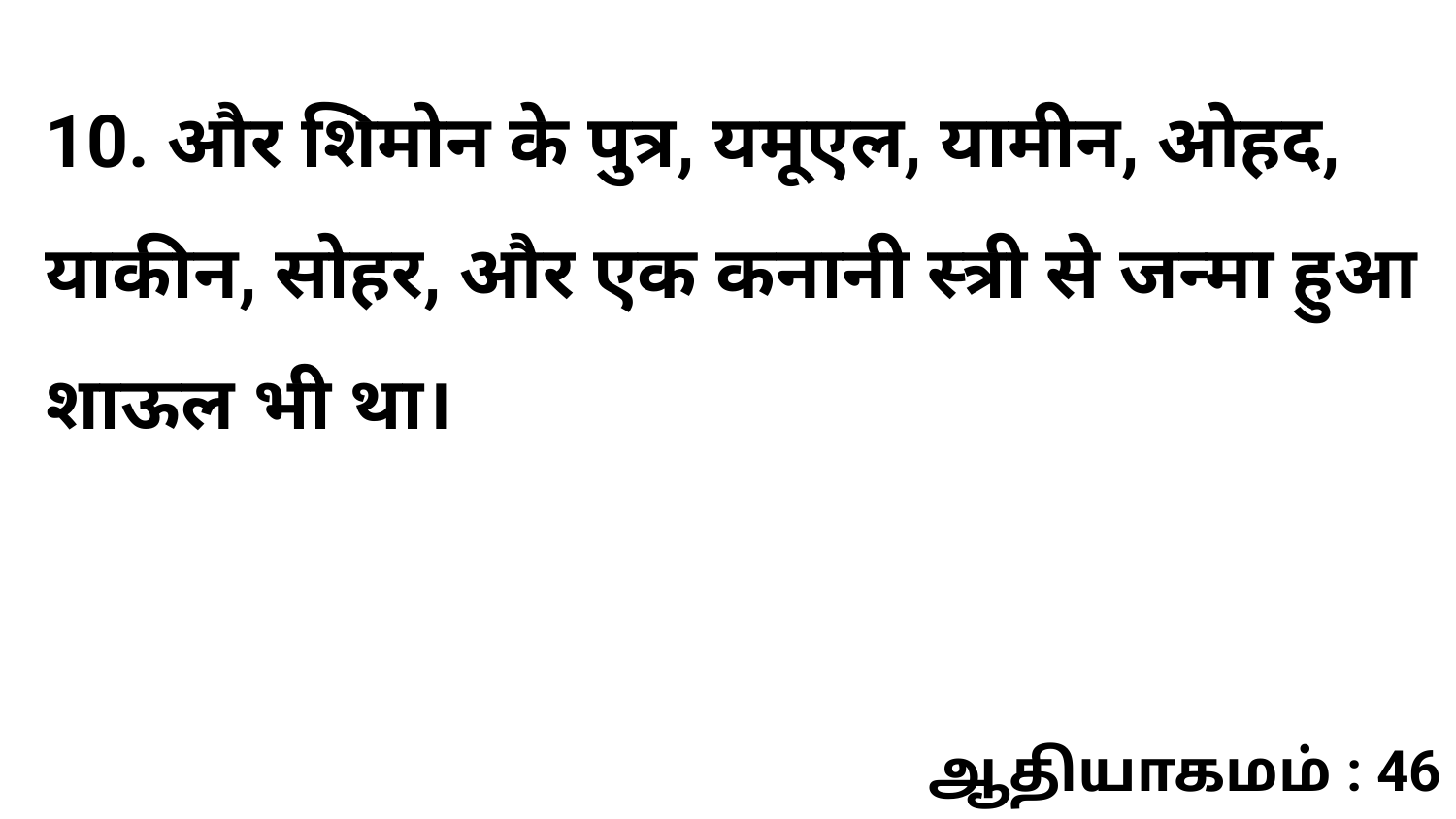

10. और शिमोन के पुत्र, यमूएल, यामीन, ओहद, याकीन, सोहर, और एक कनानी स्त्री से जन्मा हुआ शाऊल भी था।
ஆதியாகமம் : 46